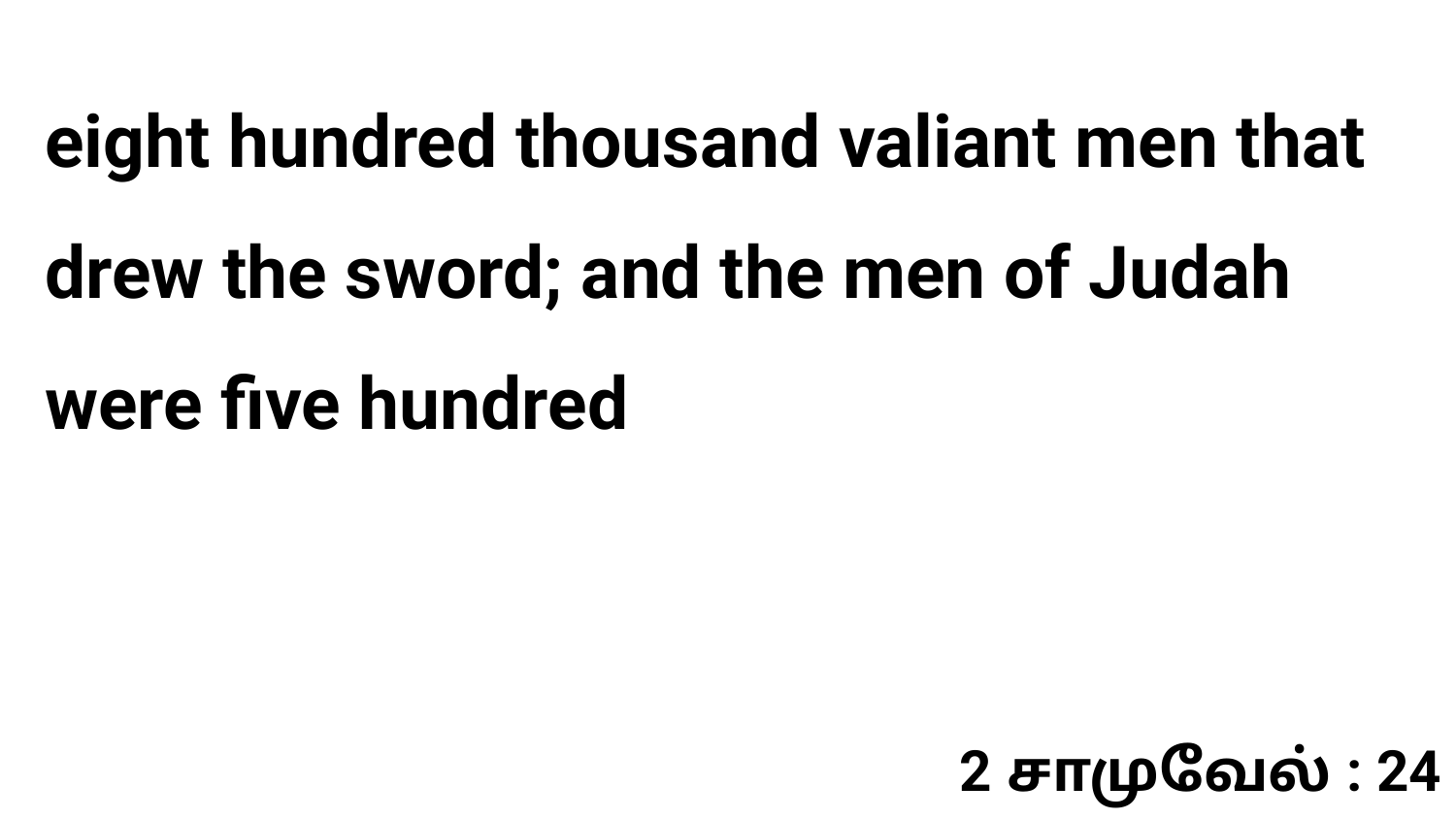

eight hundred thousand valiant men that drew the sword; and the men of Judah were five hundred
2 சாமுவேல் : 24